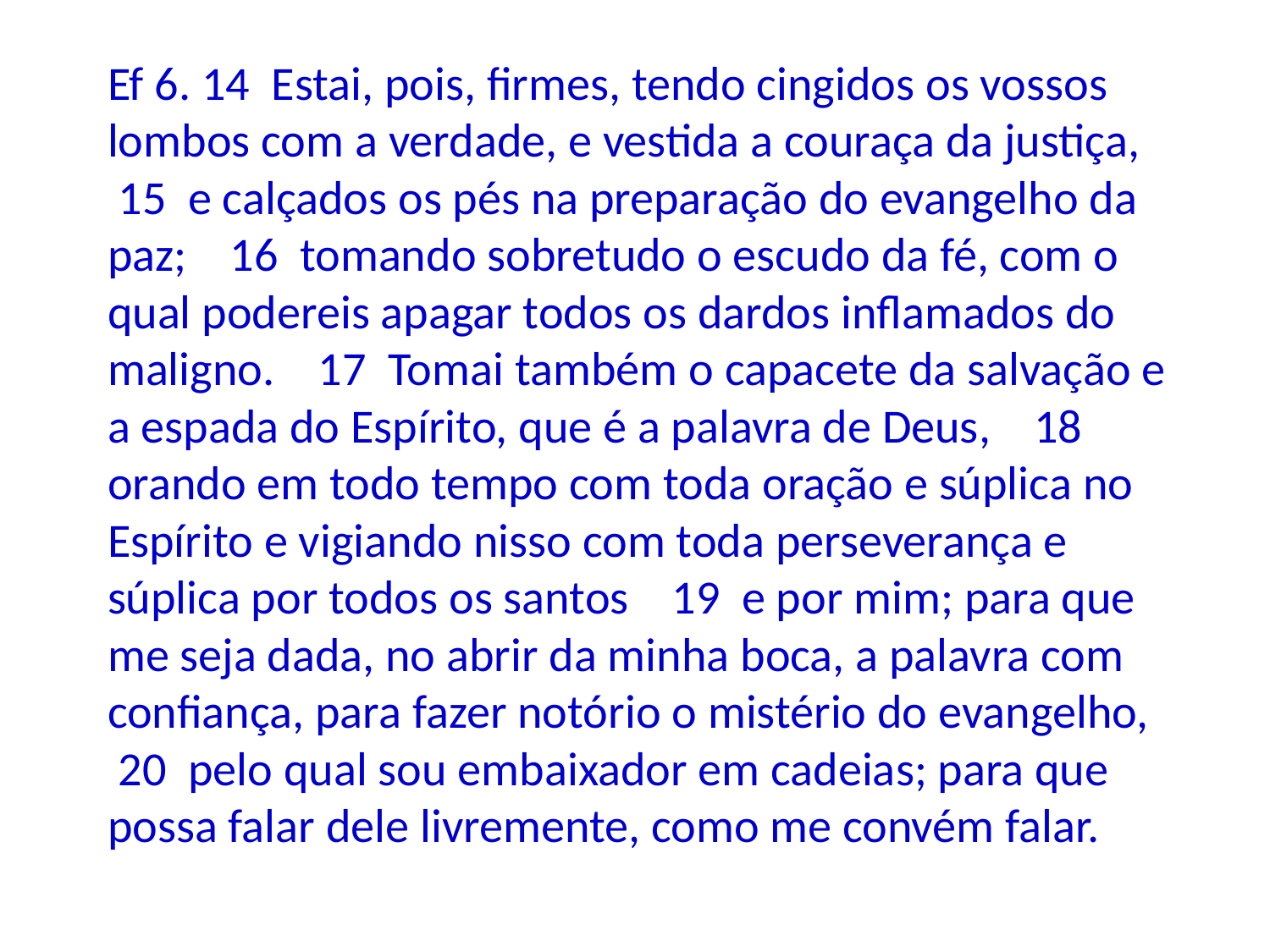

Ef 6. 14  Estai, pois, firmes, tendo cingidos os vossos lombos com a verdade, e vestida a couraça da justiça,    15  e calçados os pés na preparação do evangelho da paz;    16  tomando sobretudo o escudo da fé, com o qual podereis apagar todos os dardos inflamados do maligno.    17  Tomai também o capacete da salvação e a espada do Espírito, que é a palavra de Deus,    18  orando em todo tempo com toda oração e súplica no Espírito e vigiando nisso com toda perseverança e súplica por todos os santos    19  e por mim; para que me seja dada, no abrir da minha boca, a palavra com confiança, para fazer notório o mistério do evangelho,    20  pelo qual sou embaixador em cadeias; para que possa falar dele livremente, como me convém falar.